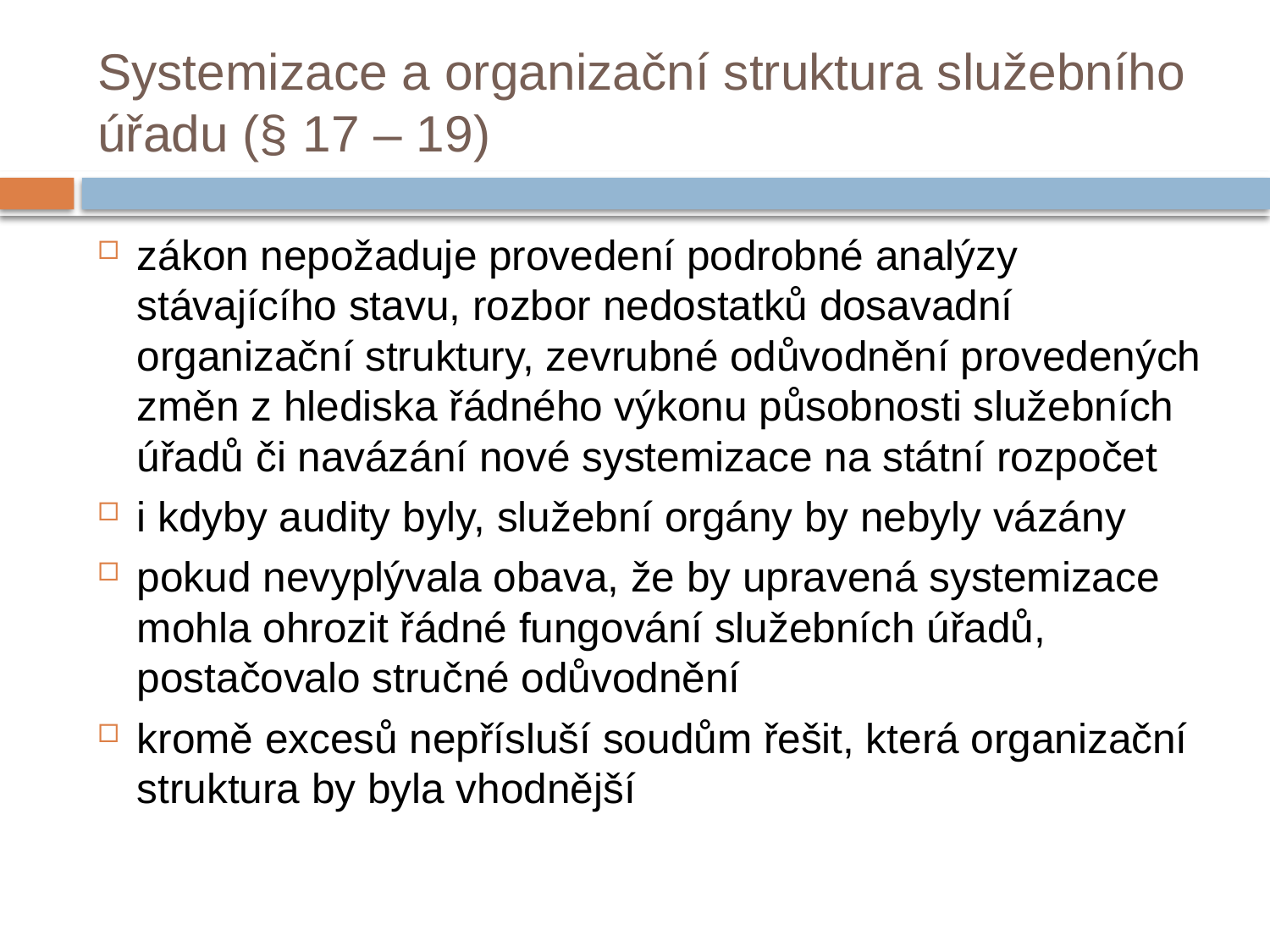

# Systemizace a organizační struktura služebního úřadu (§ 17 – 19)
zákon nepožaduje provedení podrobné analýzy stávajícího stavu, rozbor nedostatků dosavadní organizační struktury, zevrubné odůvodnění provedených změn z hlediska řádného výkonu působnosti služebních úřadů či navázání nové systemizace na státní rozpočet
i kdyby audity byly, služební orgány by nebyly vázány
pokud nevyplývala obava, že by upravená systemizace mohla ohrozit řádné fungování služebních úřadů, postačovalo stručné odůvodnění
kromě excesů nepřísluší soudům řešit, která organizační struktura by byla vhodnější